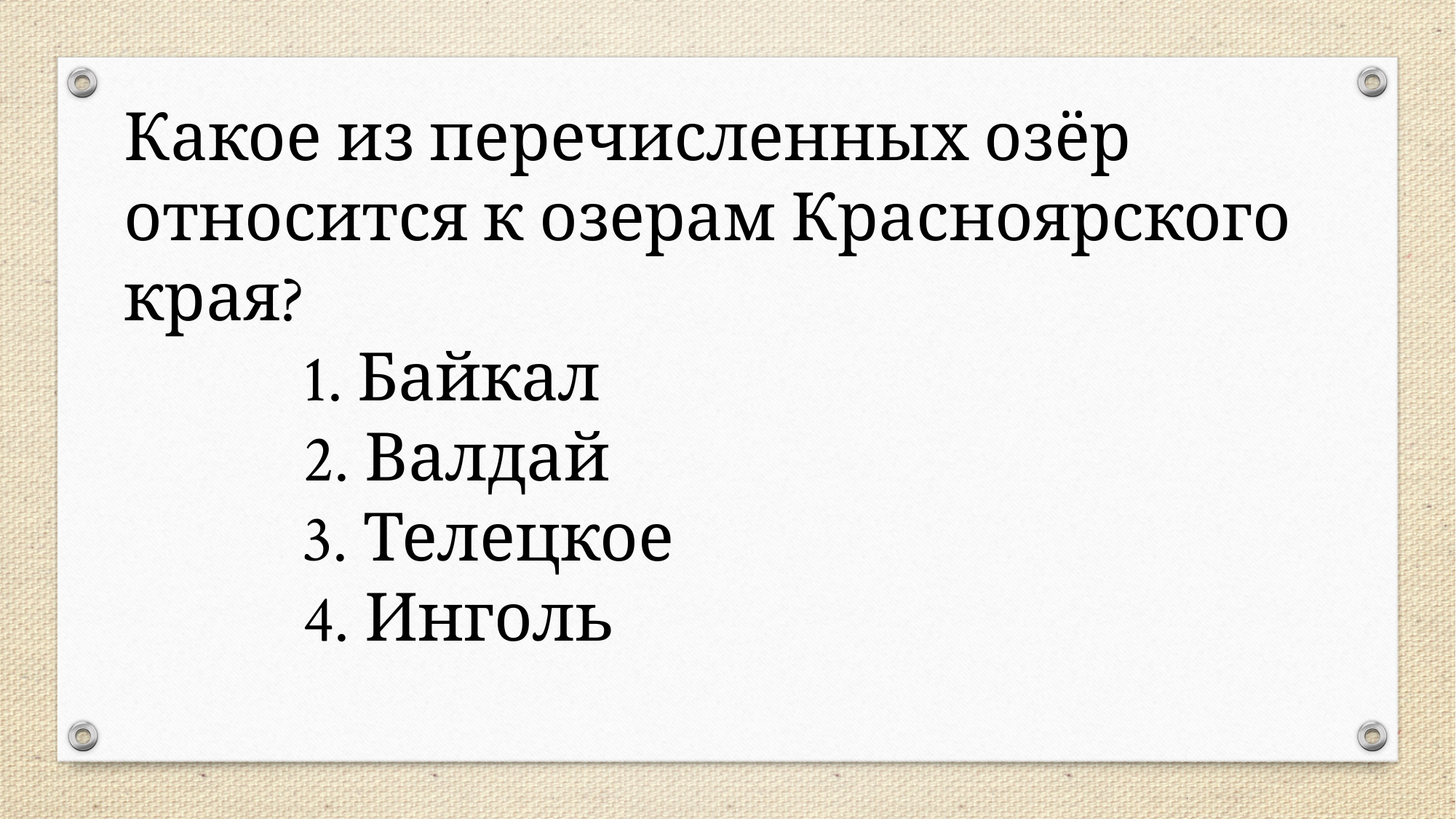

Какое из перечисленных озёр относится к озерам Красноярского края?
            1. Байкал
            2. Валдай
            3. Телецкое
            4. Инголь